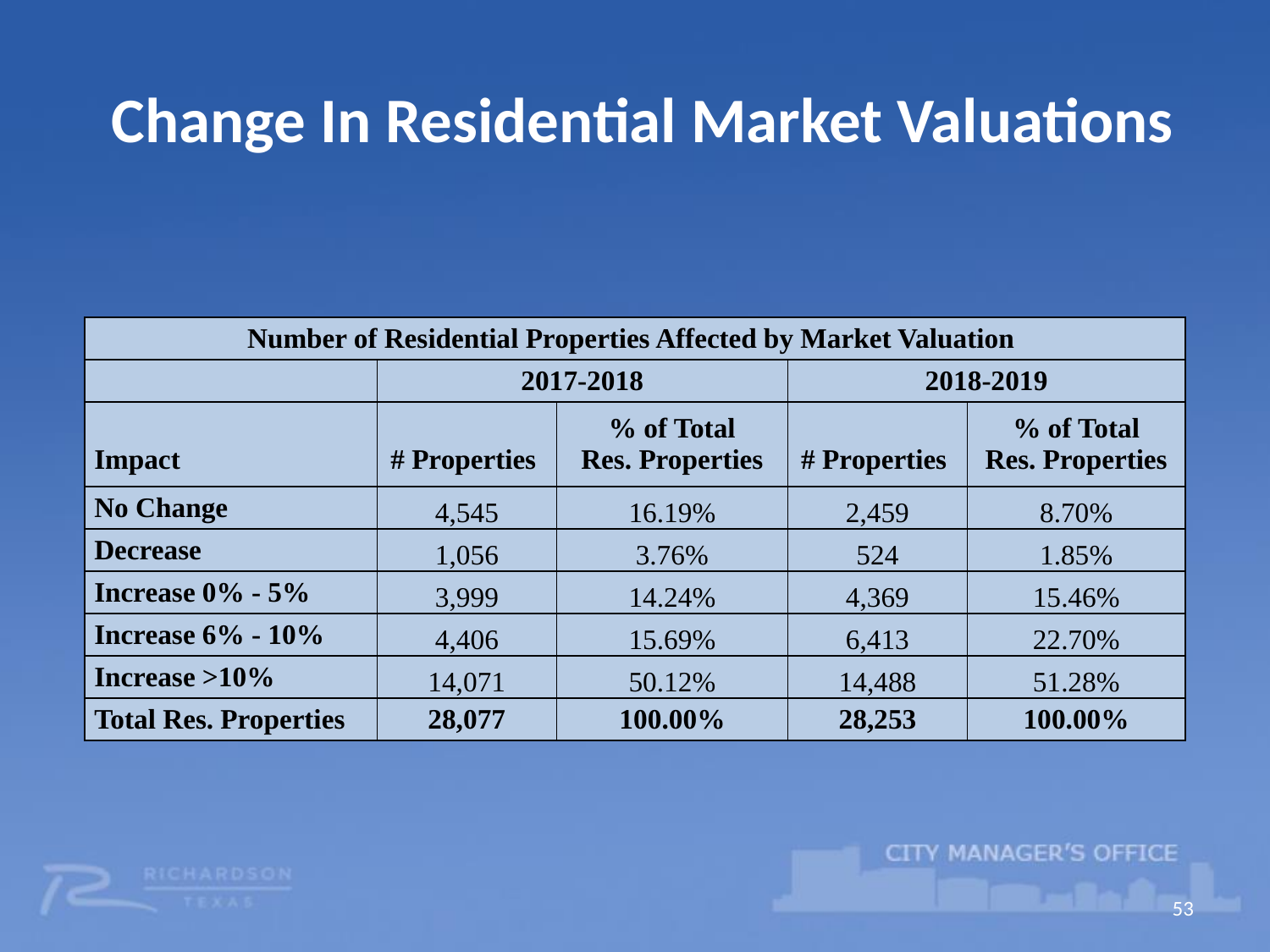

# Change In Residential Market Valuations
| Number of Residential Properties Affected by Market Valuation |  |  |  |  |
| --- | --- | --- | --- | --- |
|  | 2017-2018 |  | 2018-2019 |  |
| Impact | # Properties | % of Total Res. Properties | # Properties | % of Total Res. Properties |
| No Change | 4,545 | 16.19% | 2,459 | 8.70% |
| Decrease | 1,056 | 3.76% | 524 | 1.85% |
| Increase 0% - 5% | 3,999 | 14.24% | 4,369 | 15.46% |
| Increase 6% - 10% | 4,406 | 15.69% | 6,413 | 22.70% |
| Increase >10% | 14,071 | 50.12% | 14,488 | 51.28% |
| Total Res. Properties | 28,077 | 100.00% | 28,253 | 100.00% |
53